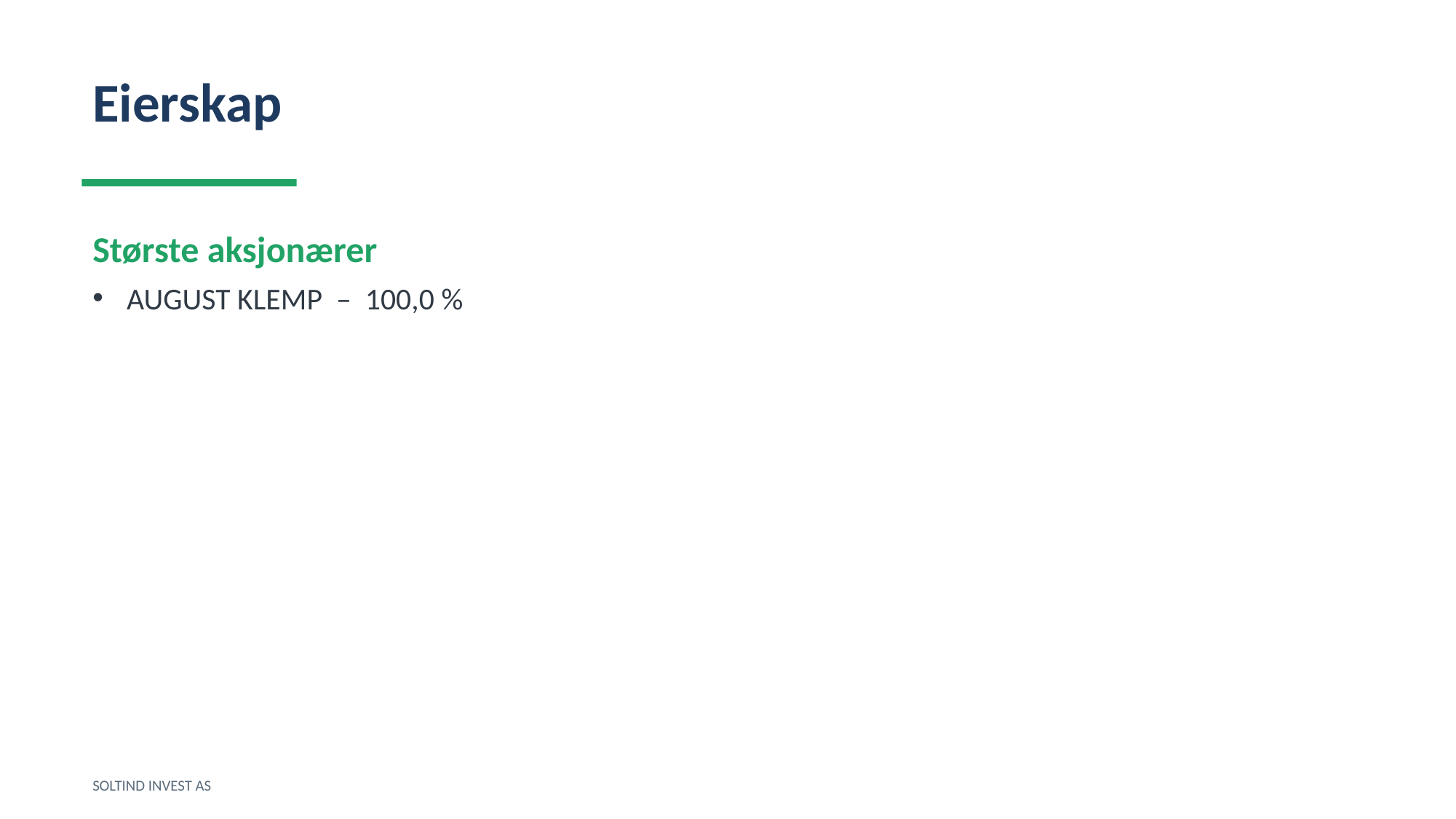

Eierskap

Største aksjonærer
AUGUST KLEMP  –  100,0 %
SOLTIND INVEST AS